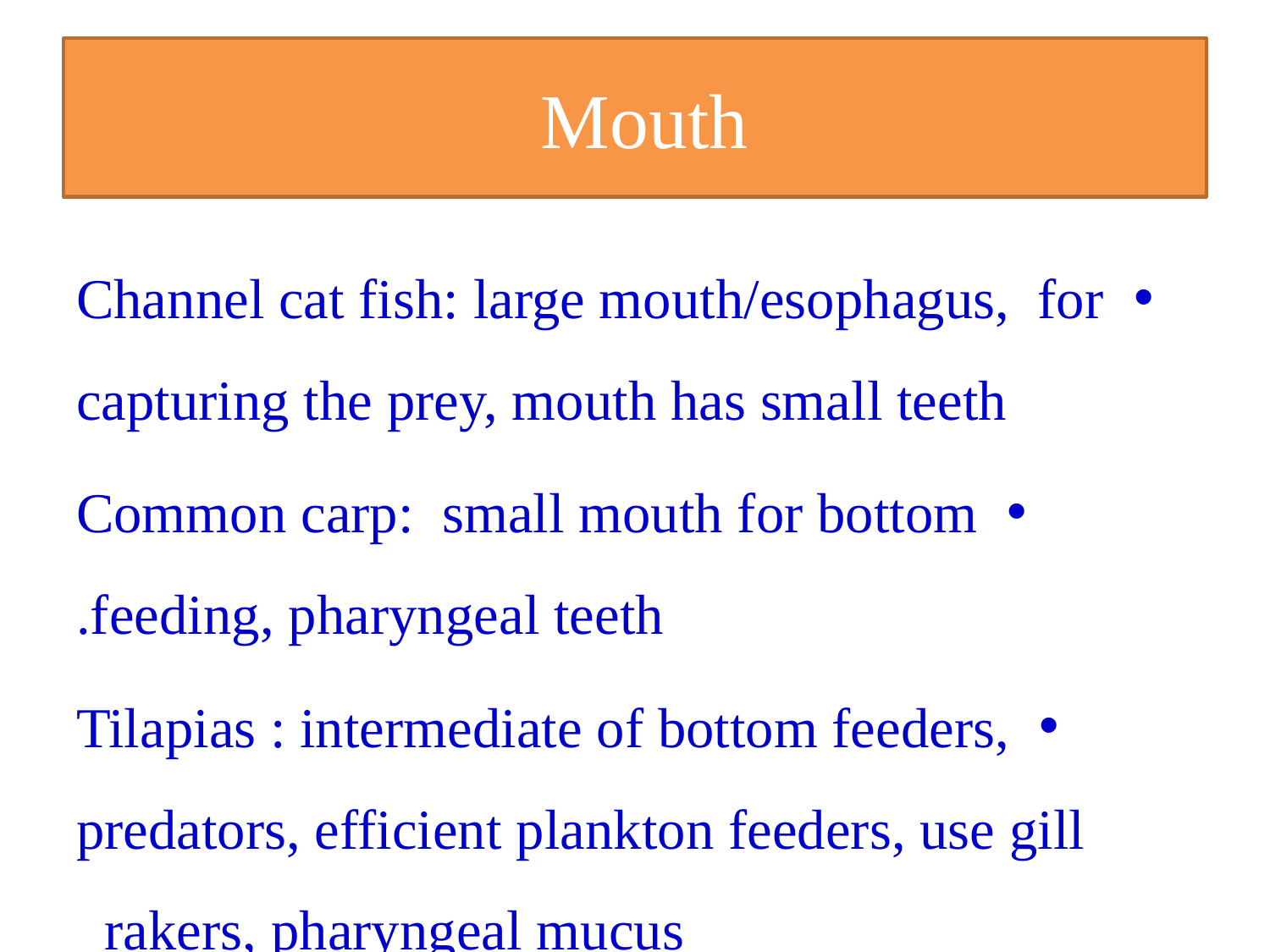

# Mouth
Channel cat fish: large mouth/esophagus,  for capturing the prey, mouth has small teeth
Common carp:  small mouth for bottom feeding, pharyngeal teeth.
Tilapias : intermediate of bottom feeders, predators, efficient plankton feeders, use gill rakers, pharyngeal mucus